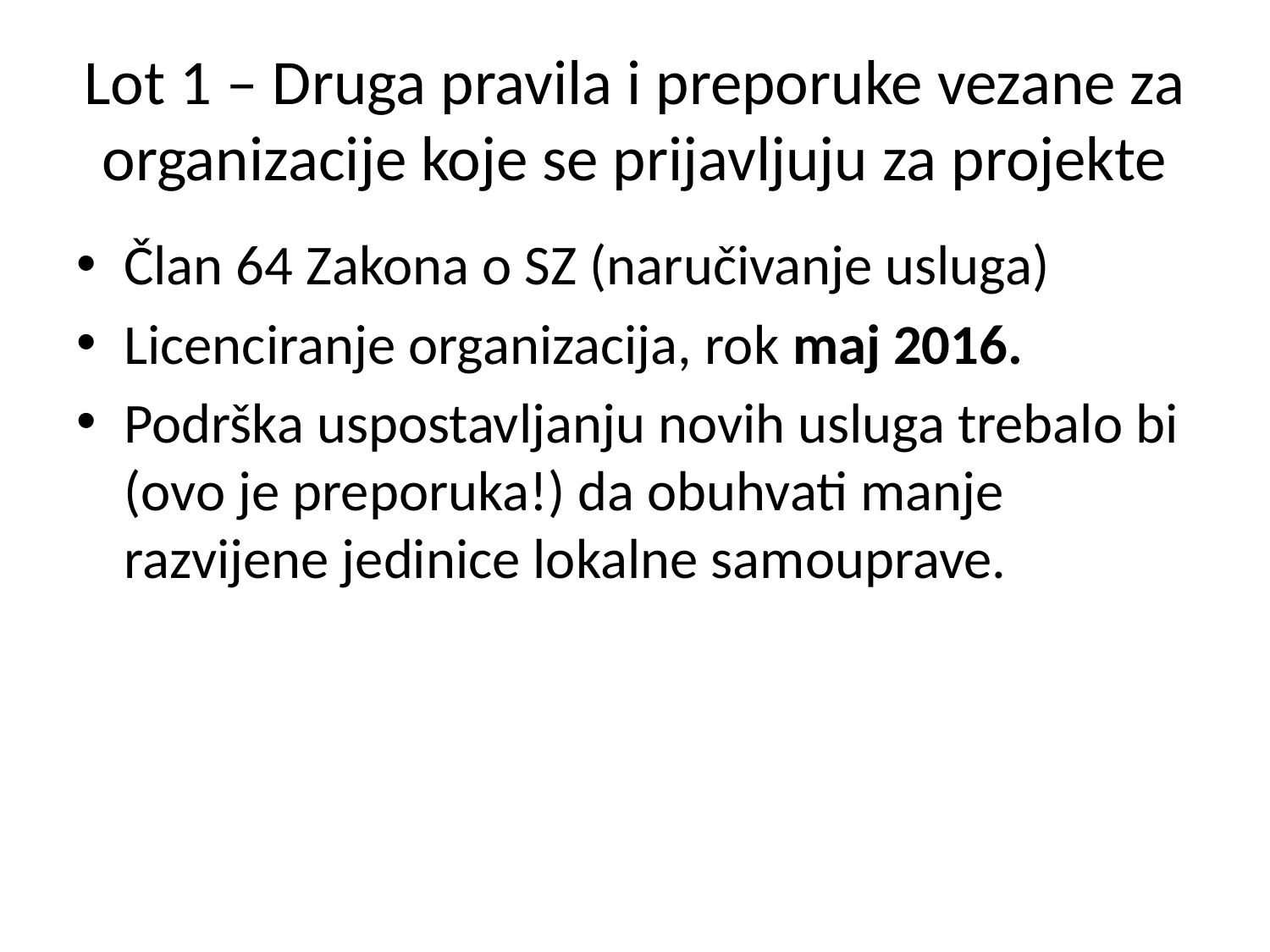

# Lot 1 – Druga pravila i preporuke vezane za organizacije koje se prijavljuju za projekte
Član 64 Zakona o SZ (naručivanje usluga)
Licenciranje organizacija, rok maj 2016.
Podrška uspostavljanju novih usluga trebalo bi (ovo je preporuka!) da obuhvati manje razvijene jedinice lokalne samouprave.